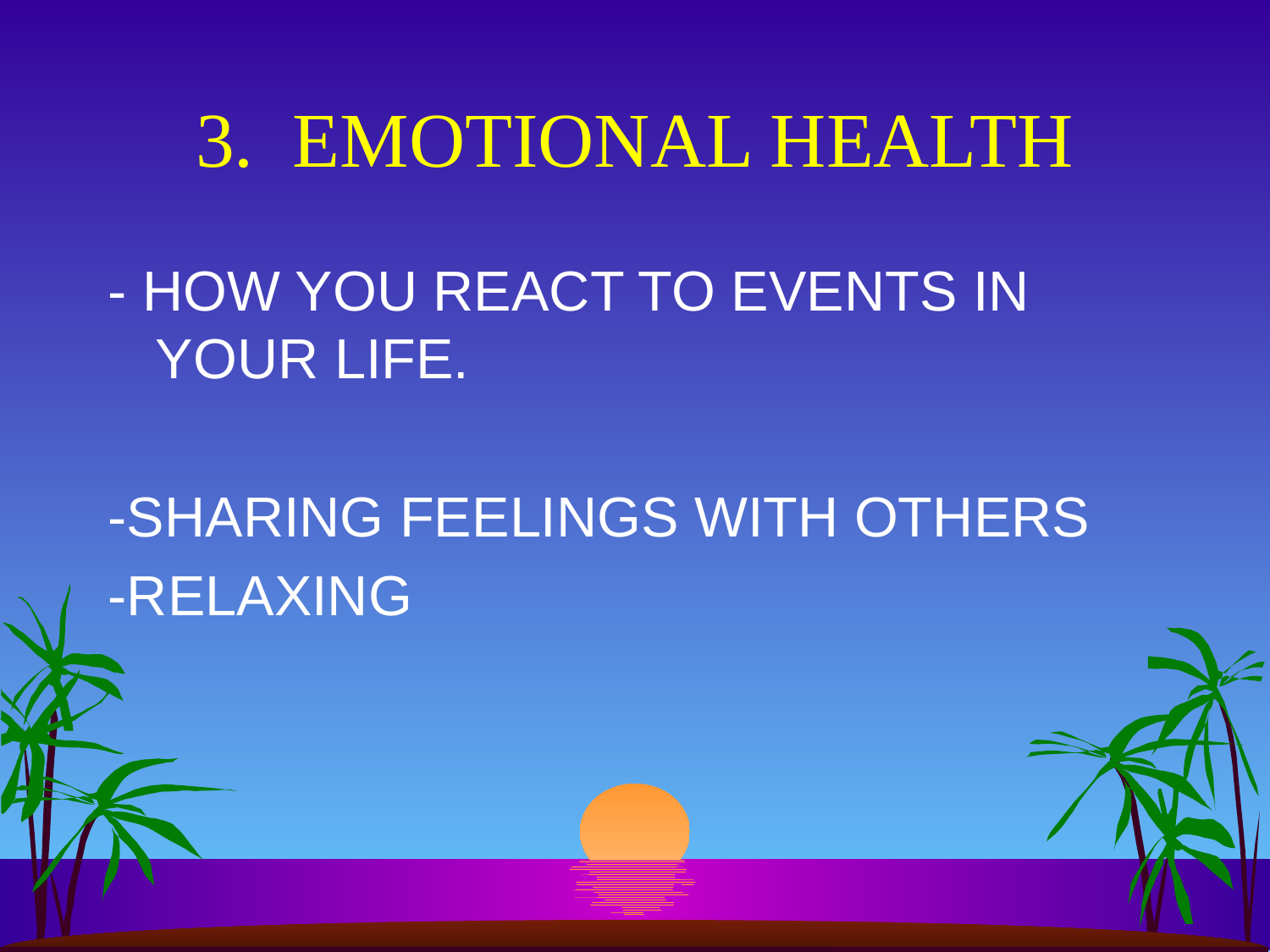

# 3.  EMOTIONAL HEALTH
- HOW YOU REACT TO EVENTS IN YOUR LIFE.

-SHARING FEELINGS WITH OTHERS
-RELAXING